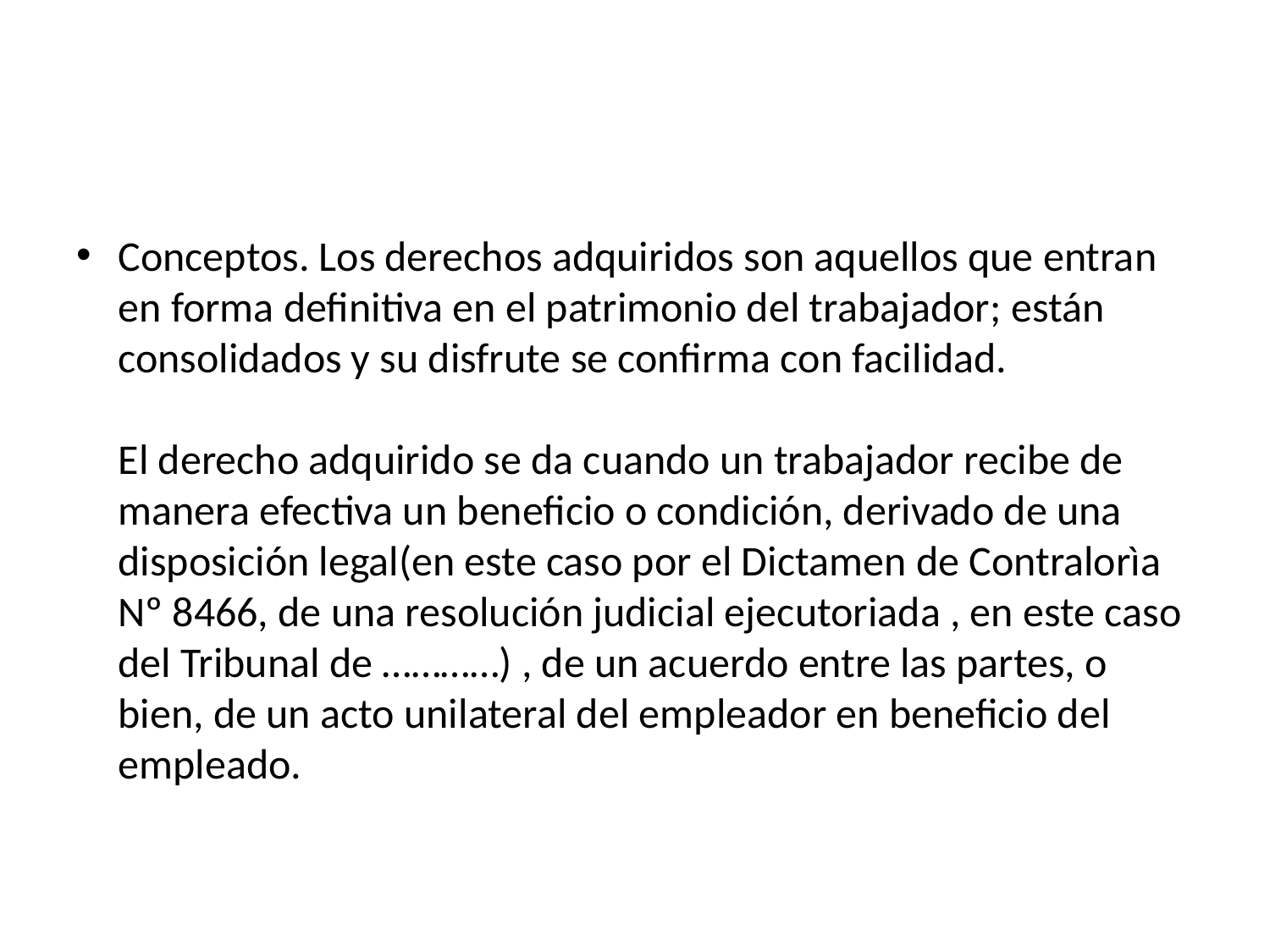

#
Conceptos. Los derechos adquiridos son aquellos que entran en forma definitiva en el patrimonio del trabajador; están consolidados y su disfrute se confirma con facilidad.
El derecho adquirido se da cuando un trabajador recibe de manera efectiva un beneficio o condición, derivado de una disposición legal(en este caso por el Dictamen de Contralorìa Nº 8466, de una resolución judicial ejecutoriada , en este caso del Tribunal de …………) , de un acuerdo entre las partes, o bien, de un acto unilateral del empleador en beneficio del empleado.